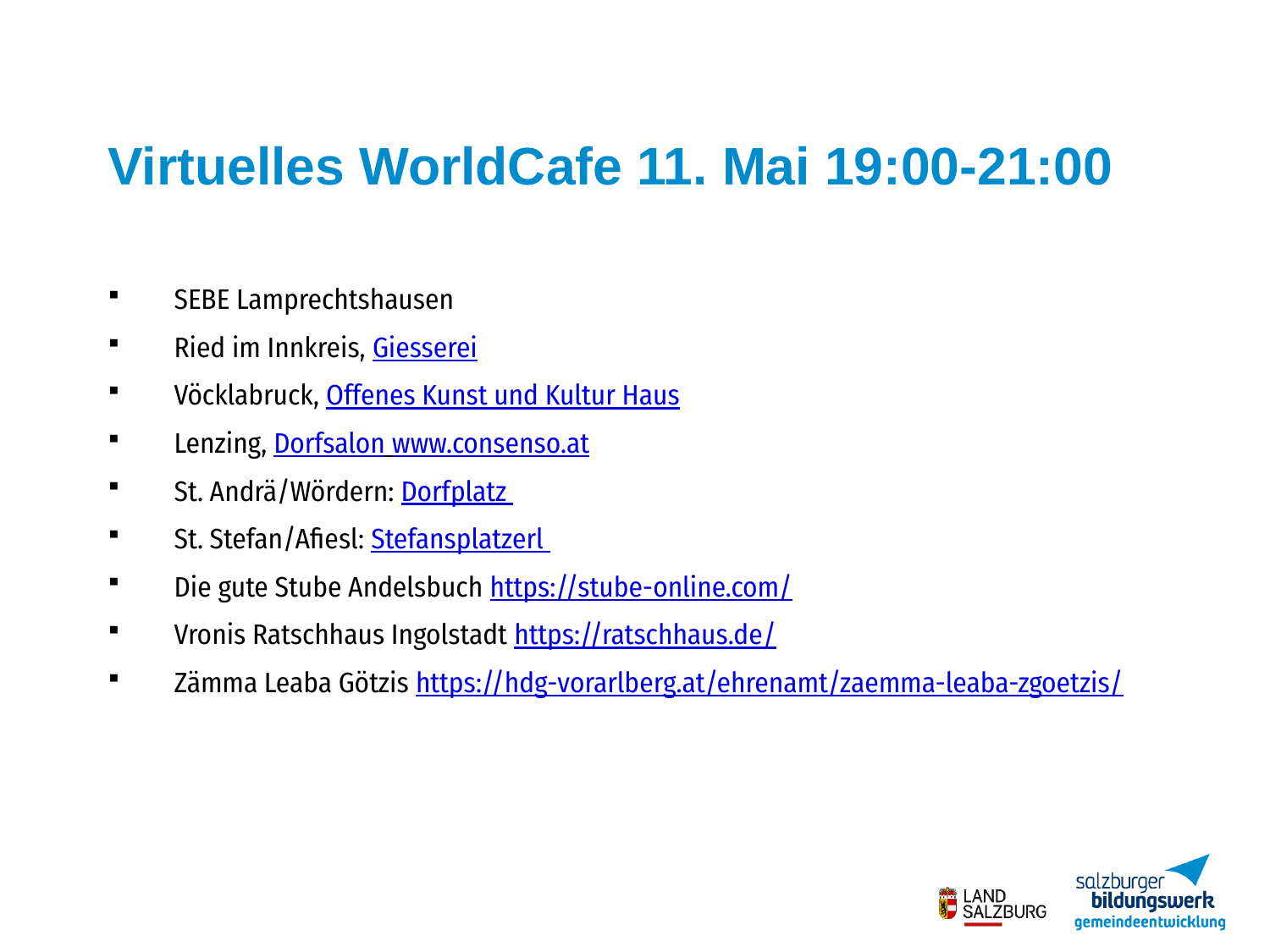

# Virtuelles WorldCafe 11. Mai 19:00-21:00
SEBE Lamprechtshausen
Ried im Innkreis, Giesserei
Vöcklabruck, Offenes Kunst und Kultur Haus
Lenzing, Dorfsalon www.consenso.at
St. Andrä/Wördern: Dorfplatz
St. Stefan/Afiesl: Stefansplatzerl
Die gute Stube Andelsbuch https://stube-online.com/
Vronis Ratschhaus Ingolstadt https://ratschhaus.de/
Zämma Leaba Götzis https://hdg-vorarlberg.at/ehrenamt/zaemma-leaba-zgoetzis/